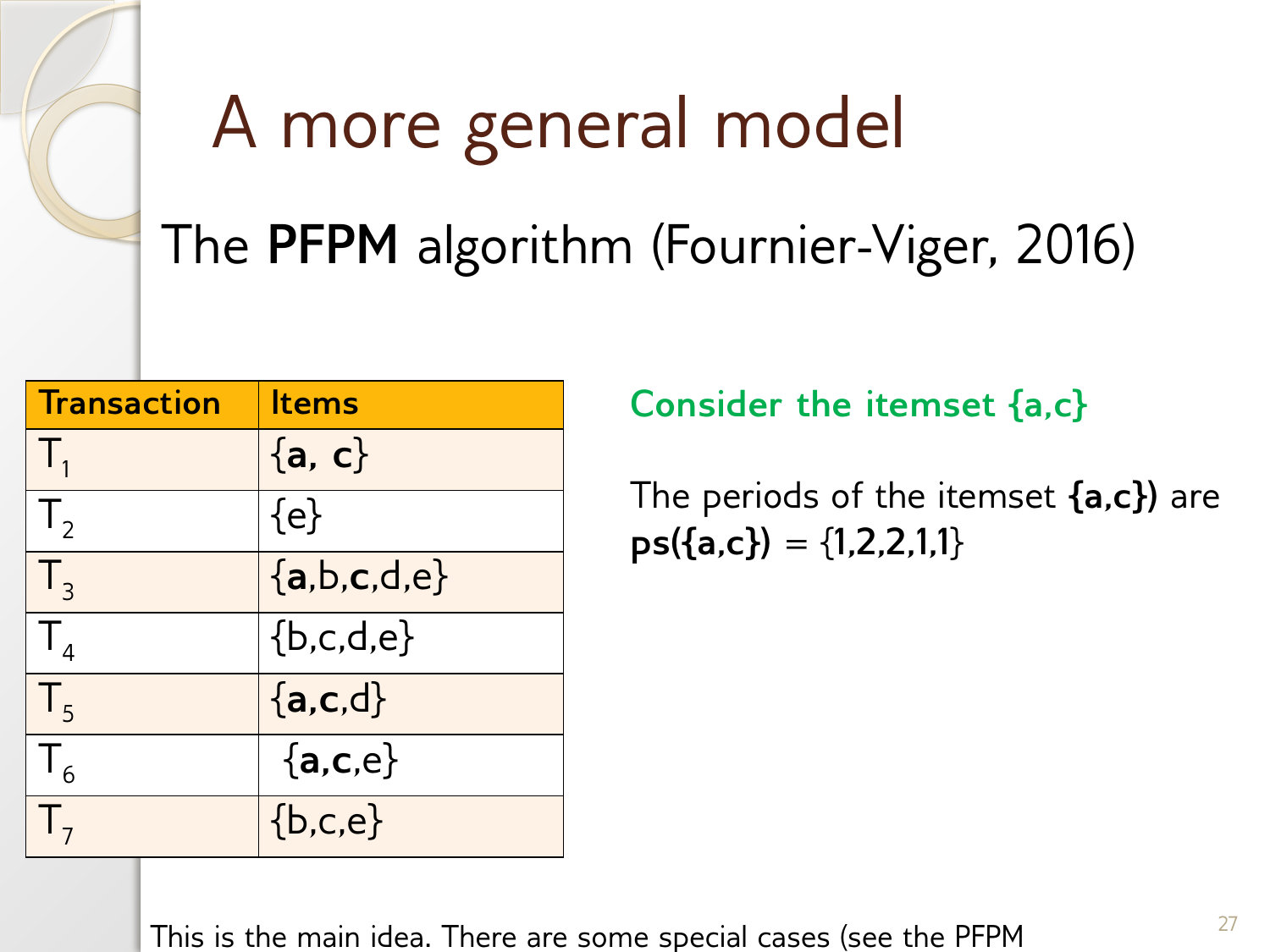

# A more general model
The PFPM algorithm (Fournier-Viger, 2016)

Consider the itemset {a,c}

The periods of the itemset {a,c}) are
ps({a,c}) = {1,2,2,1,1}

| Transaction | Items |
| --- | --- |
| T1 | {a, c} |
| T2 | {e} |
| T3 | {a,b,c,d,e} |
| T4 | {b,c,d,e} |
| T5 | {a,c,d} |
| T6 | {a,c,e} |
| T7 | {b,c,e} |
27
This is the main idea. There are some special cases (see the PFPM paper)